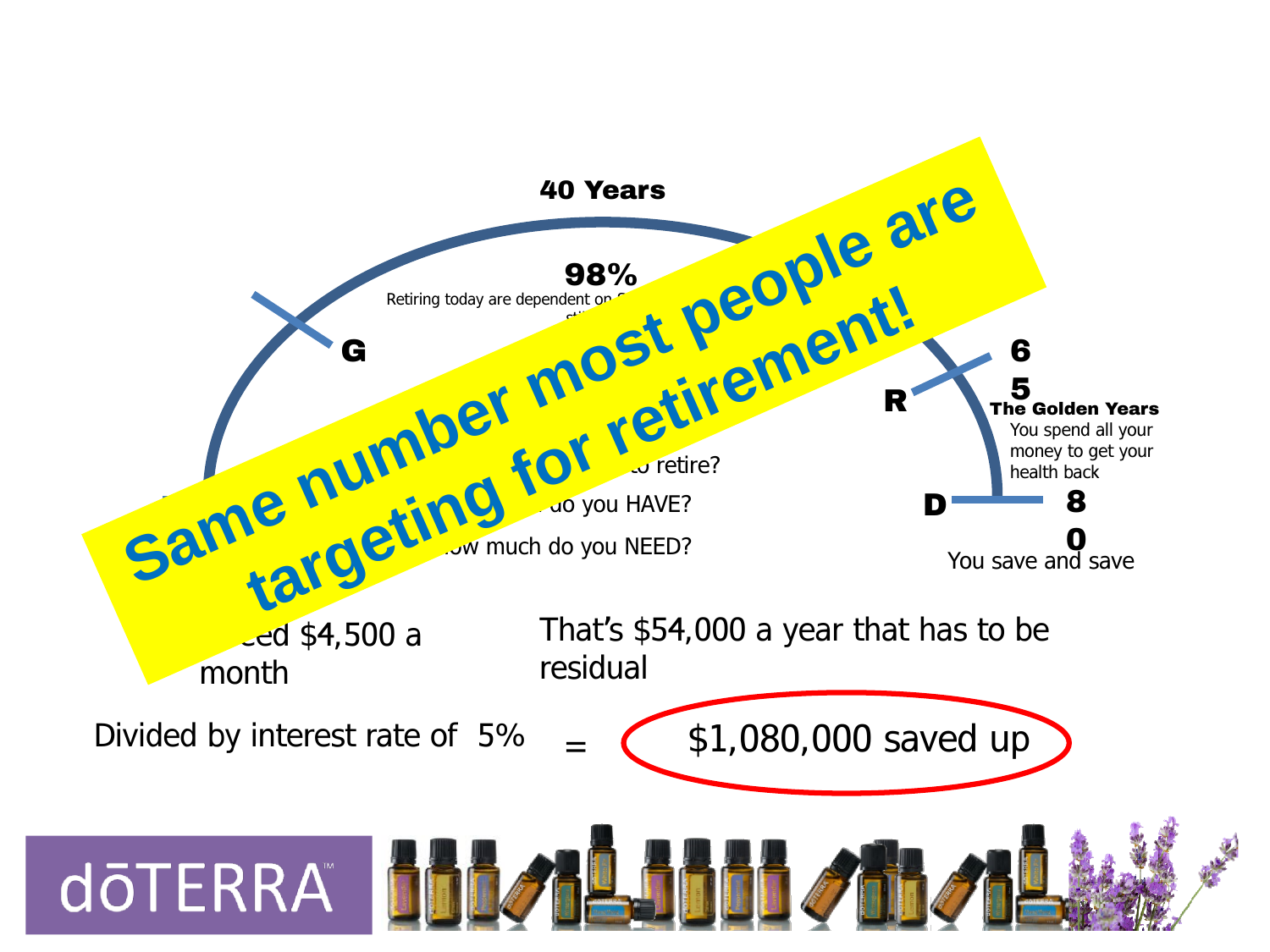

40 Years

98%
Retiring today are dependent on SS, family, charities, or they’re still working

G
65
Same number most people are targeting for retirement!
2%

It’s working for
R
The Golden Years
You spend all your money to get your health back
WHEN do you plan to retire?
80
B
D
How much do you HAVE?

How much do you NEED?
You save and save
That’s $54,000 a year that has to be residual
I need $4,500 a month
Divided by interest rate of  5%
$1,080,000 saved up
=